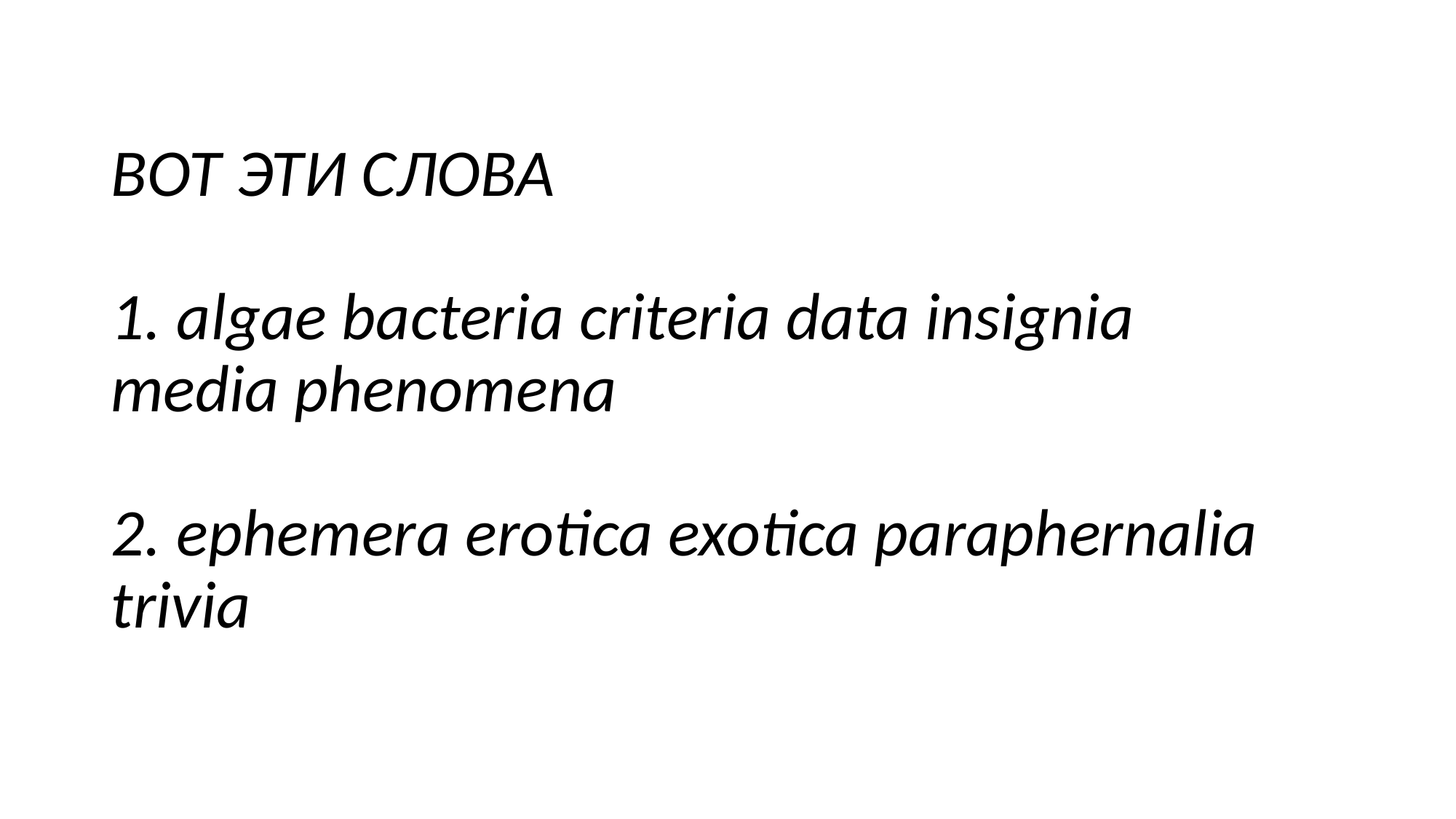

# ВОТ ЭТИ СЛОВА 1. algae bacteria criteria data insignia media phenomena 2. ephemera erotica exotica paraphernalia trivia